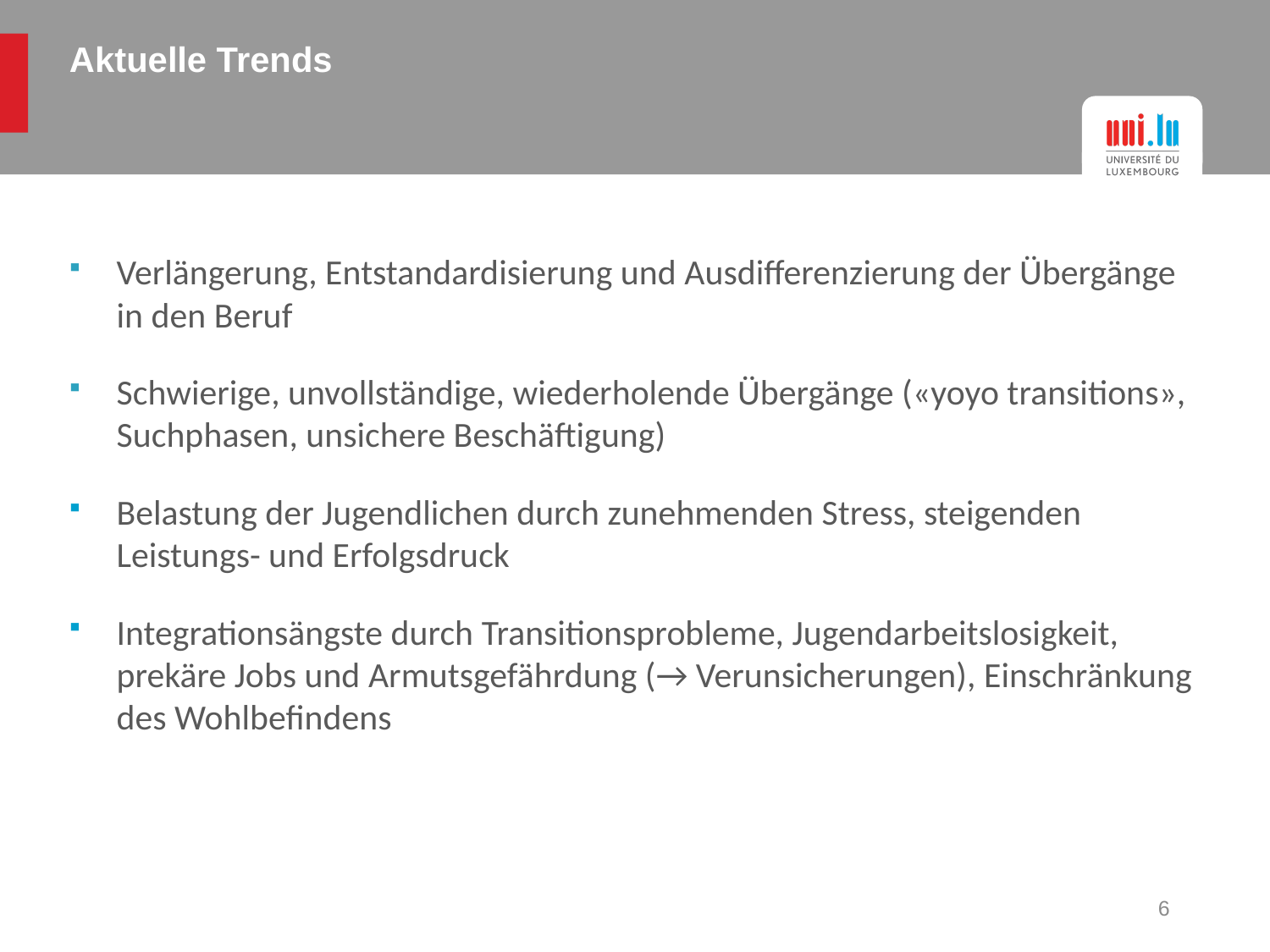

# Aktuelle Trends
Verlängerung, Entstandardisierung und Ausdifferenzierung der Übergänge in den Beruf
Schwierige, unvollständige, wiederholende Übergänge («yoyo transitions», Suchphasen, unsichere Beschäftigung)
Belastung der Jugendlichen durch zunehmenden Stress, steigenden Leistungs- und Erfolgsdruck
Integrationsängste durch Transitionsprobleme, Jugendarbeitslosigkeit, prekäre Jobs und Armutsgefährdung (→ Verunsicherungen), Einschränkung des Wohlbefindens

6